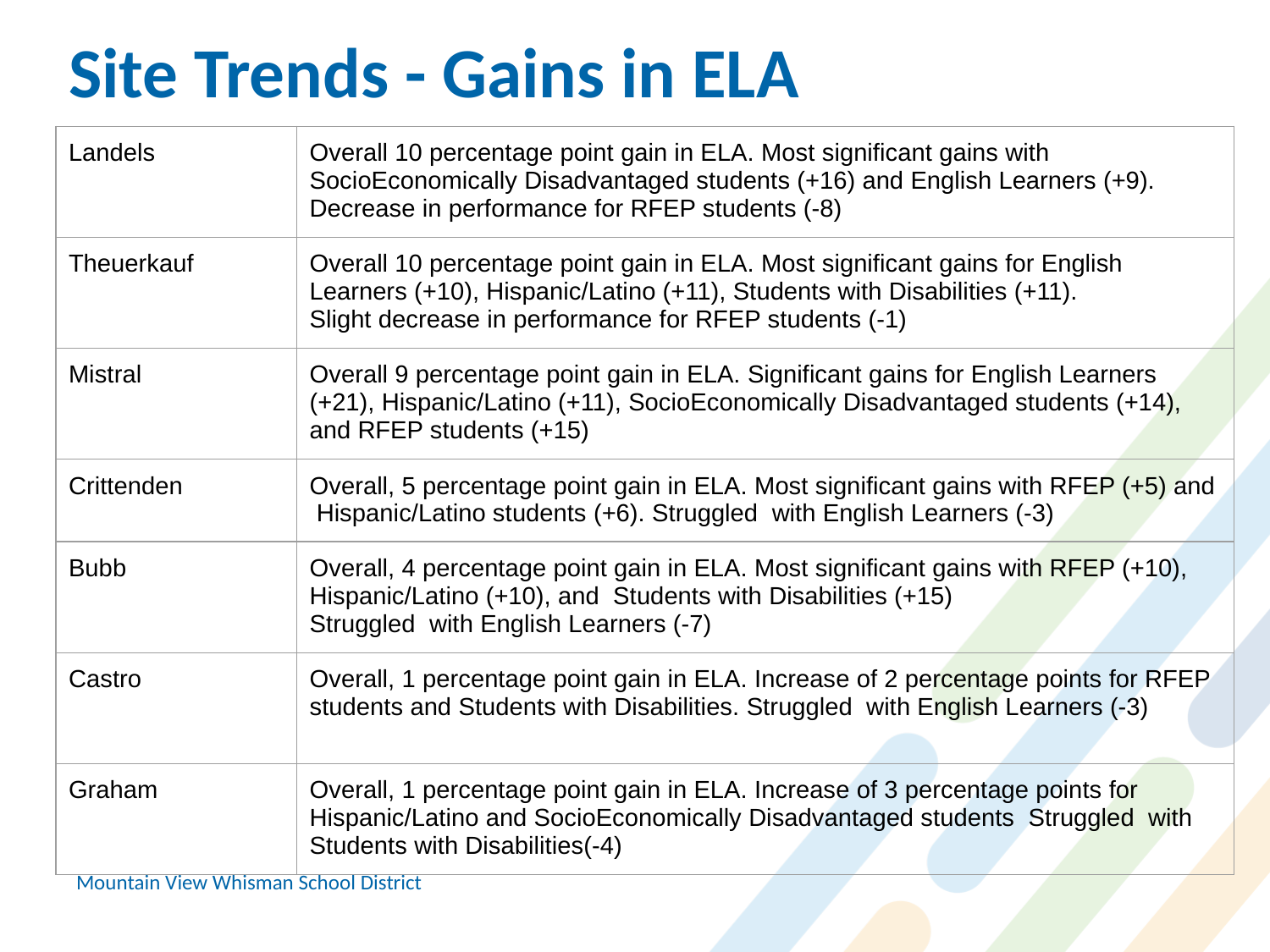

# Site Trends - Gains in ELA
| Landels | Overall 10 percentage point gain in ELA. Most significant gains with SocioEconomically Disadvantaged students (+16) and English Learners (+9). Decrease in performance for RFEP students (-8) |
| --- | --- |
| Theuerkauf | Overall 10 percentage point gain in ELA. Most significant gains for English Learners (+10), Hispanic/Latino (+11), Students with Disabilities (+11). Slight decrease in performance for RFEP students (-1) |
| Mistral | Overall 9 percentage point gain in ELA. Significant gains for English Learners (+21), Hispanic/Latino (+11), SocioEconomically Disadvantaged students (+14), and RFEP students (+15) |
| Crittenden | Overall, 5 percentage point gain in ELA. Most significant gains with RFEP (+5) and Hispanic/Latino students (+6). Struggled with English Learners (-3) |
| Bubb | Overall, 4 percentage point gain in ELA. Most significant gains with RFEP (+10), Hispanic/Latino (+10), and Students with Disabilities (+15) Struggled with English Learners (-7) |
| Castro | Overall, 1 percentage point gain in ELA. Increase of 2 percentage points for RFEP students and Students with Disabilities. Struggled with English Learners (-3) |
| Graham | Overall, 1 percentage point gain in ELA. Increase of 3 percentage points for Hispanic/Latino and SocioEconomically Disadvantaged students Struggled with Students with Disabilities(-4) |